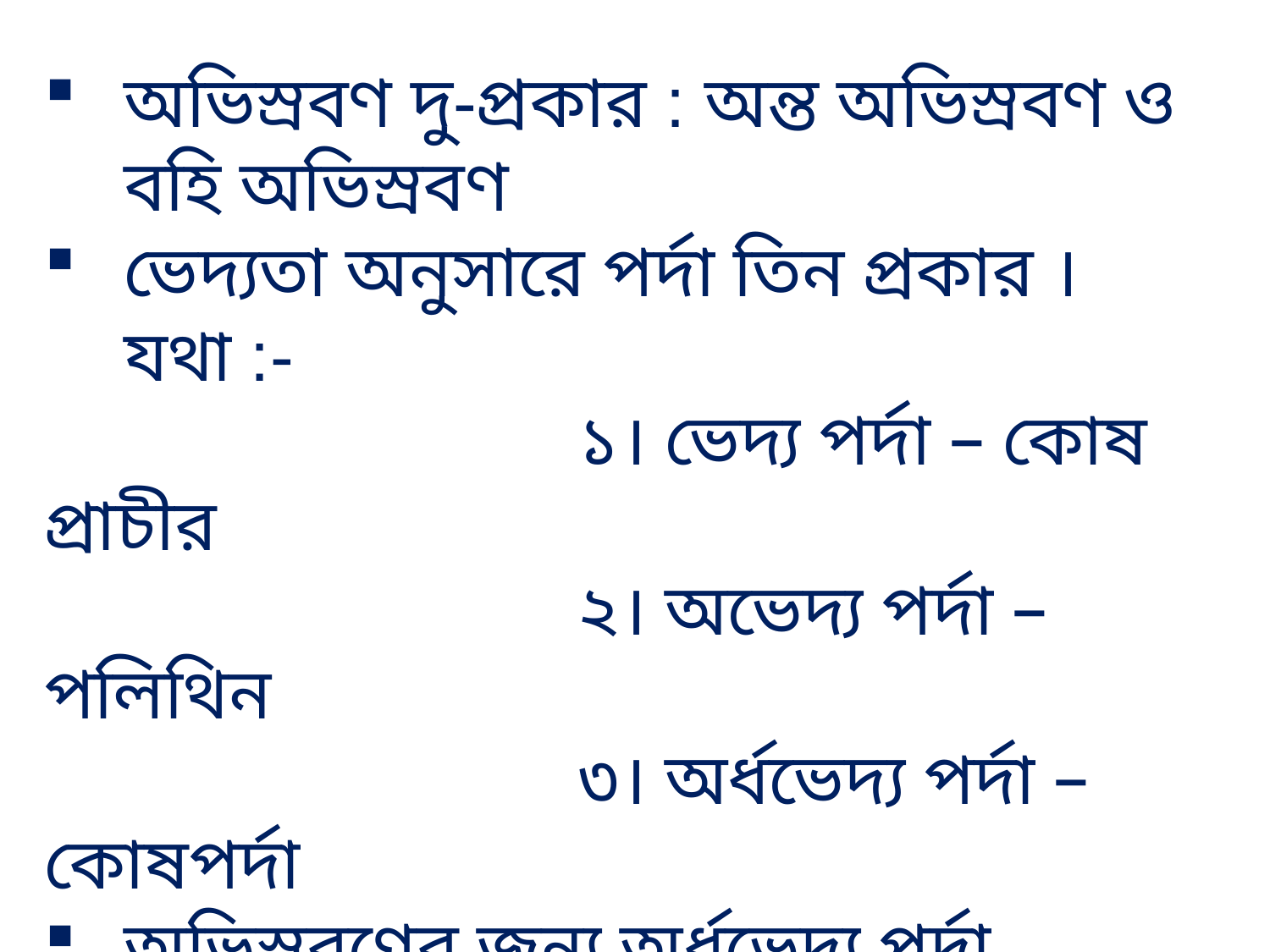

অভিস্রবণ দু-প্রকার : অন্ত অভিস্রবণ ও বহি অভিস্রবণ
ভেদ্যতা অনুসারে পর্দা তিন প্রকার । যথা :-
                             ১। ভেদ্য পর্দা – কোষ প্রাচীর
                             ২। অভেদ্য পর্দা – পলিথিন
                             ৩। অর্ধভেদ্য পর্দা – কোষপর্দা
অভিস্রবণের জন্য অর্ধভেদ্য পর্দা আবশ্যক ।
ব্যাপন এর ক্ষেত্রে পর্দা থাকতেও পারে আবার নাও থাকতে পারে ।